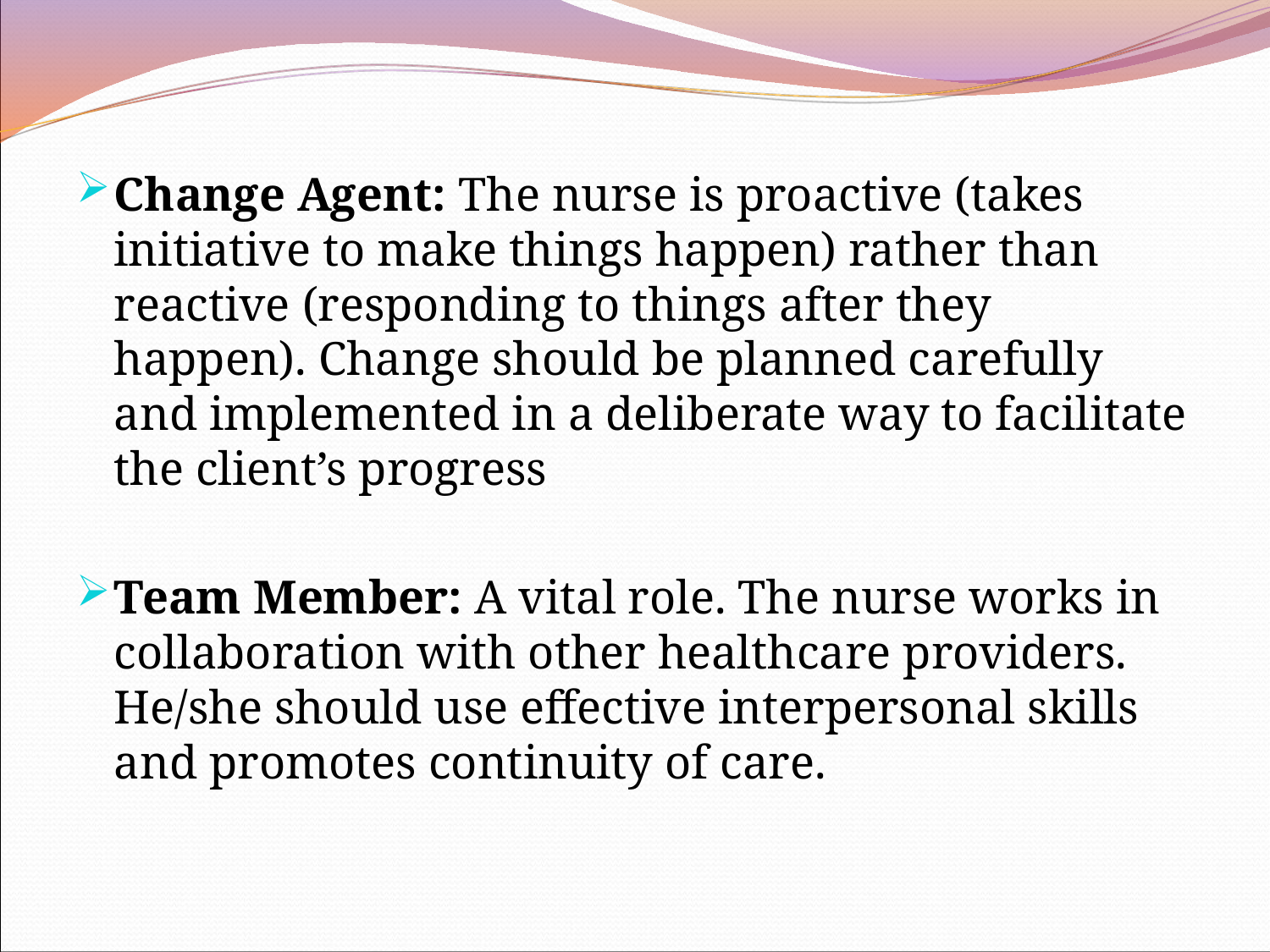

Change Agent: The nurse is proactive (takes initiative to make things happen) rather than reactive (responding to things after they happen). Change should be planned carefully and implemented in a deliberate way to facilitate the client’s progress

Team Member: A vital role. The nurse works in collaboration with other healthcare providers. He/she should use effective interpersonal skills and promotes continuity of care.